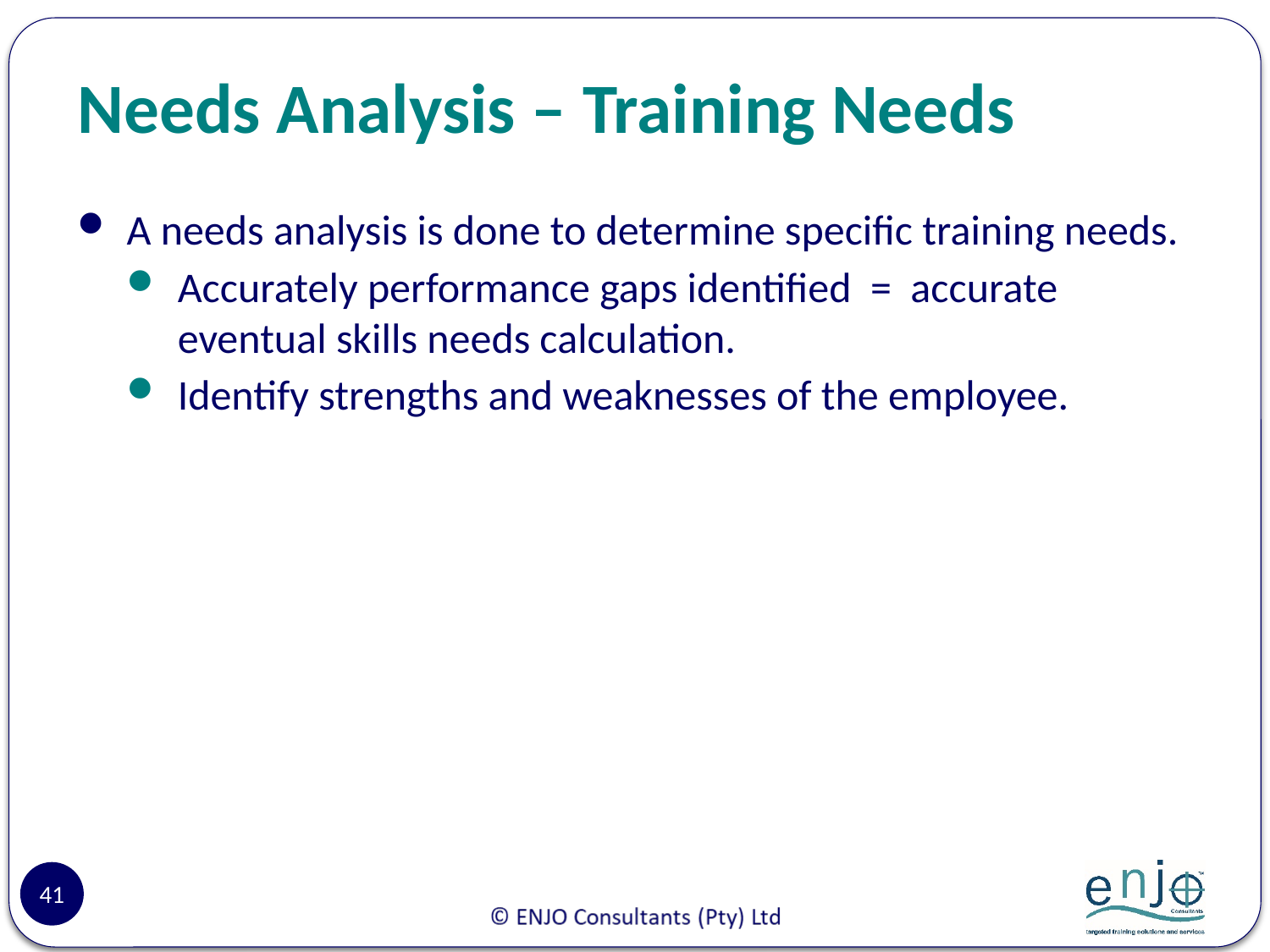

# Needs Analysis – Training Needs
A needs analysis is done to determine specific training needs.
Accurately performance gaps identified  =  accurate eventual skills needs calculation.
Identify strengths and weaknesses of the employee.

41